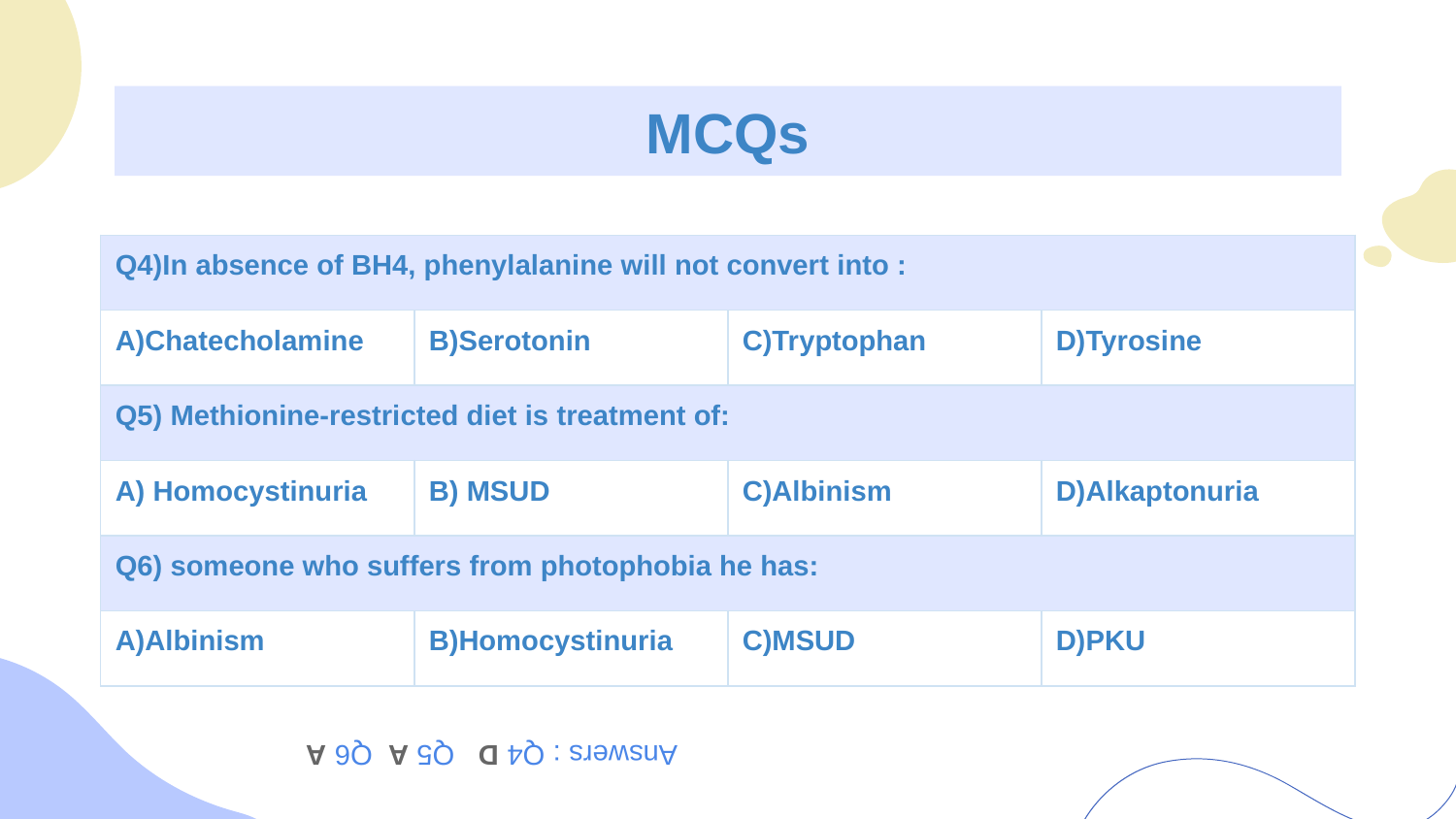

# MCQs
| Q4)In absence of BH4, phenylalanine will not convert into : |  |  |  |
| --- | --- | --- | --- |
| A)Chatecholamine | B)Serotonin | C)Tryptophan | D)Tyrosine |
| Q5) Methionine-restricted diet is treatment of: |  |  |  |
| A) Homocystinuria | B) MSUD | C)Albinism | D)Alkaptonuria |
| Q6) someone who suffers from photophobia he has: |  |  |  |
| A)Albinism | B)Homocystinuria | C)MSUD | D)PKU |
Answers : Q4 D   Q5 A  Q6 A